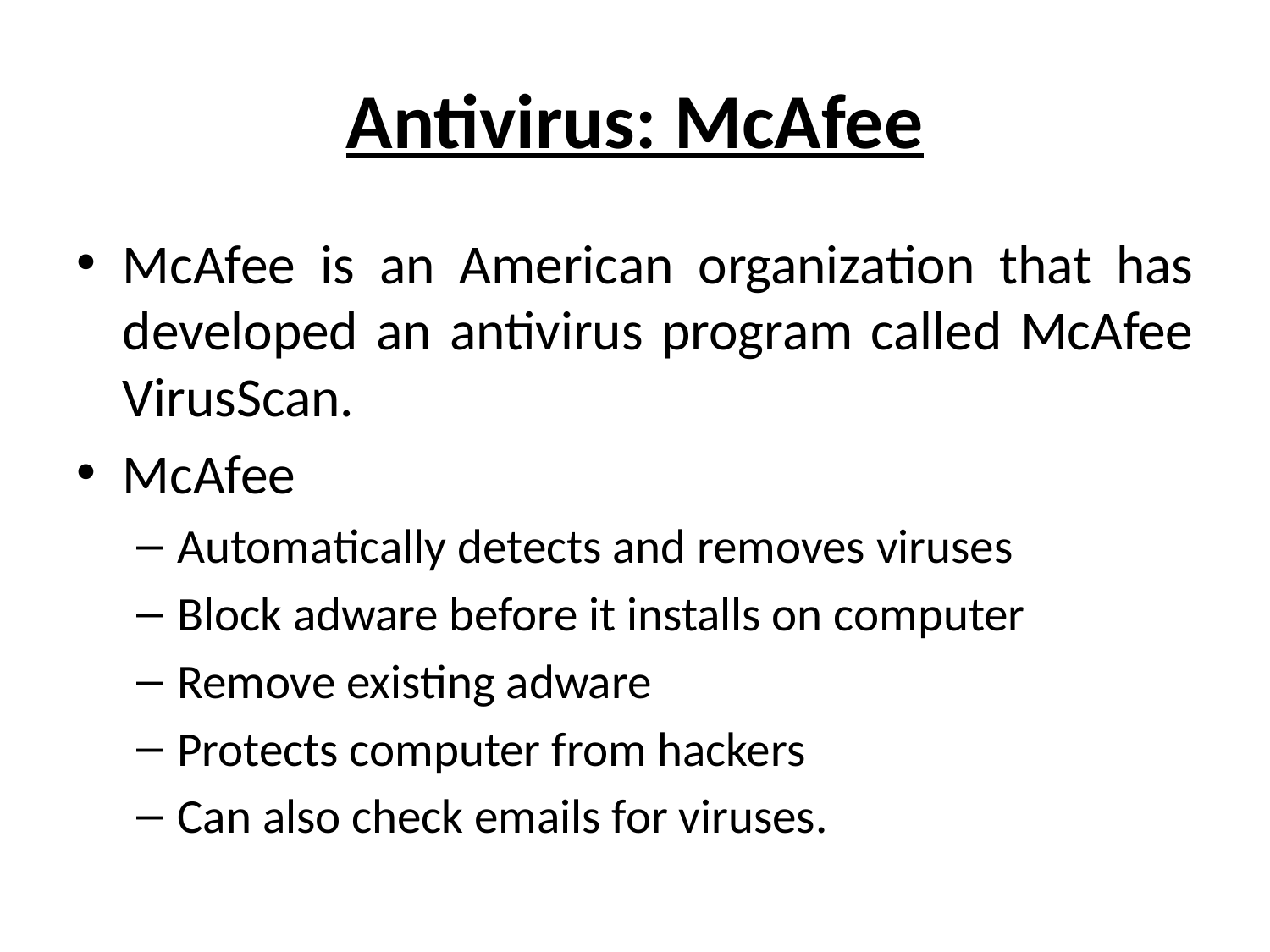

# Antivirus: McAfee
McAfee is an American organization that has developed an antivirus program called McAfee VirusScan.
McAfee
Automatically detects and removes viruses
Block adware before it installs on computer
Remove existing adware
Protects computer from hackers
Can also check emails for viruses.